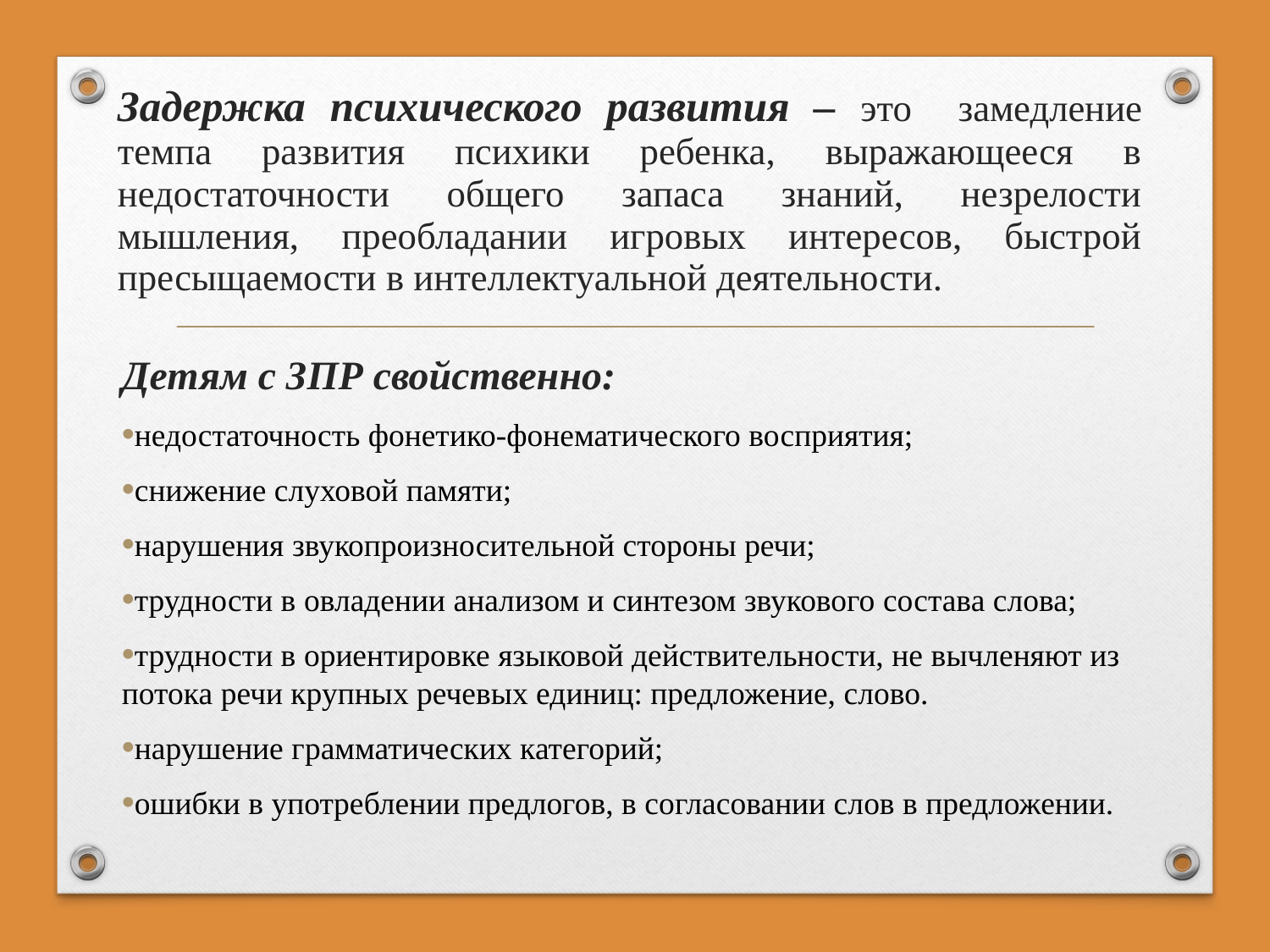

# Задержка психического развития – это  замедление темпа развития психики ребенка, выражающееся в недостаточности общего запаса знаний, незрелости мышления, преобладании игровых интересов, быстрой пресыщаемости в интеллектуальной деятельности.

Детям с ЗПР свойственно:
недостаточность фонетико-фонематического восприятия;
снижение слуховой памяти;
нарушения звукопроизносительной стороны речи;
трудности в овладении анализом и синтезом звукового состава слова;
трудности в ориентировке языковой действительности, не вычленяют из потока речи крупных речевых единиц: предложение, слово.
нарушение грамматических категорий;
ошибки в употреблении предлогов, в согласовании слов в предложении.